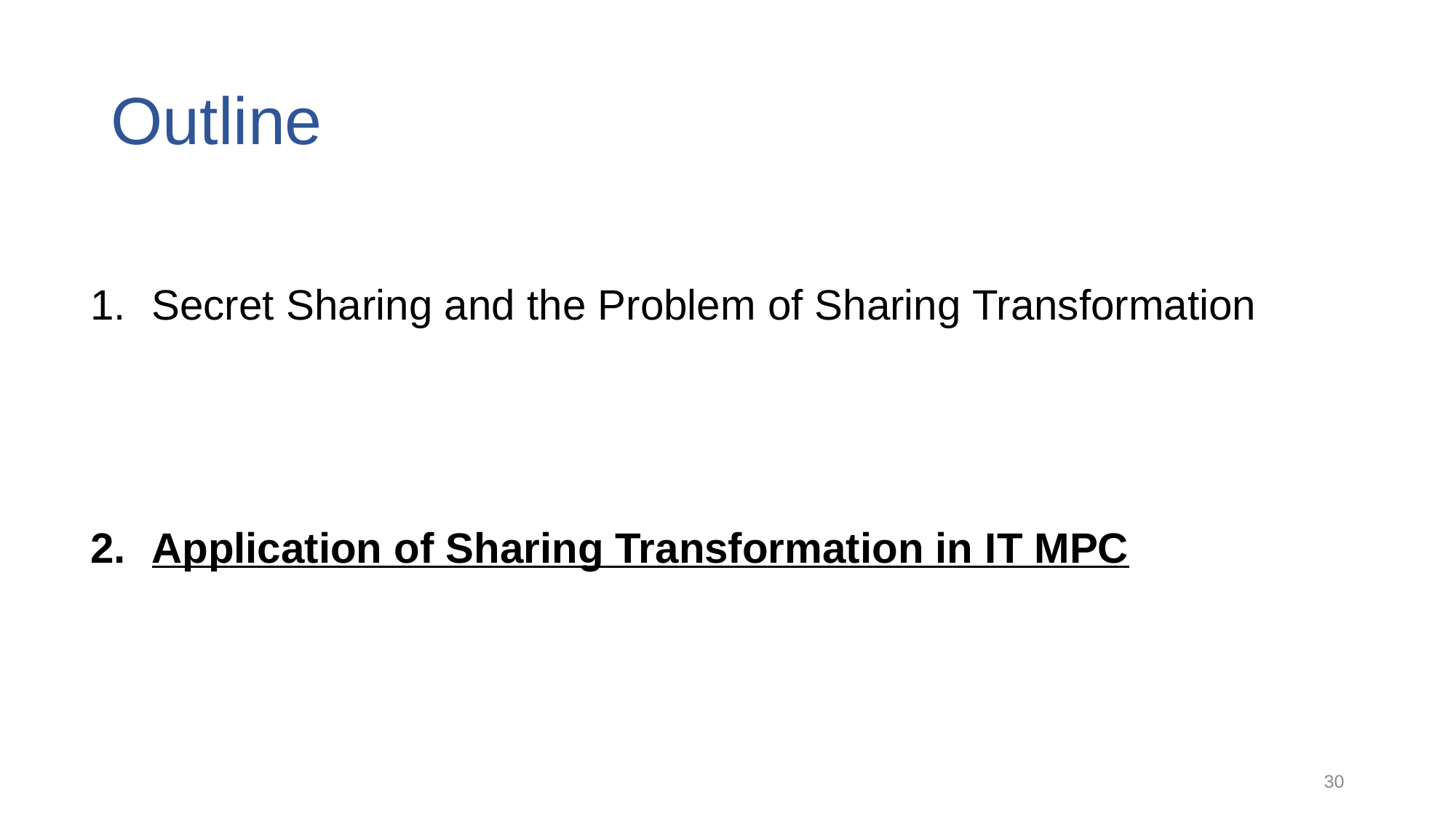

# Outline

Secret Sharing and the Problem of Sharing Transformation

Application of Sharing Transformation in IT MPC
30